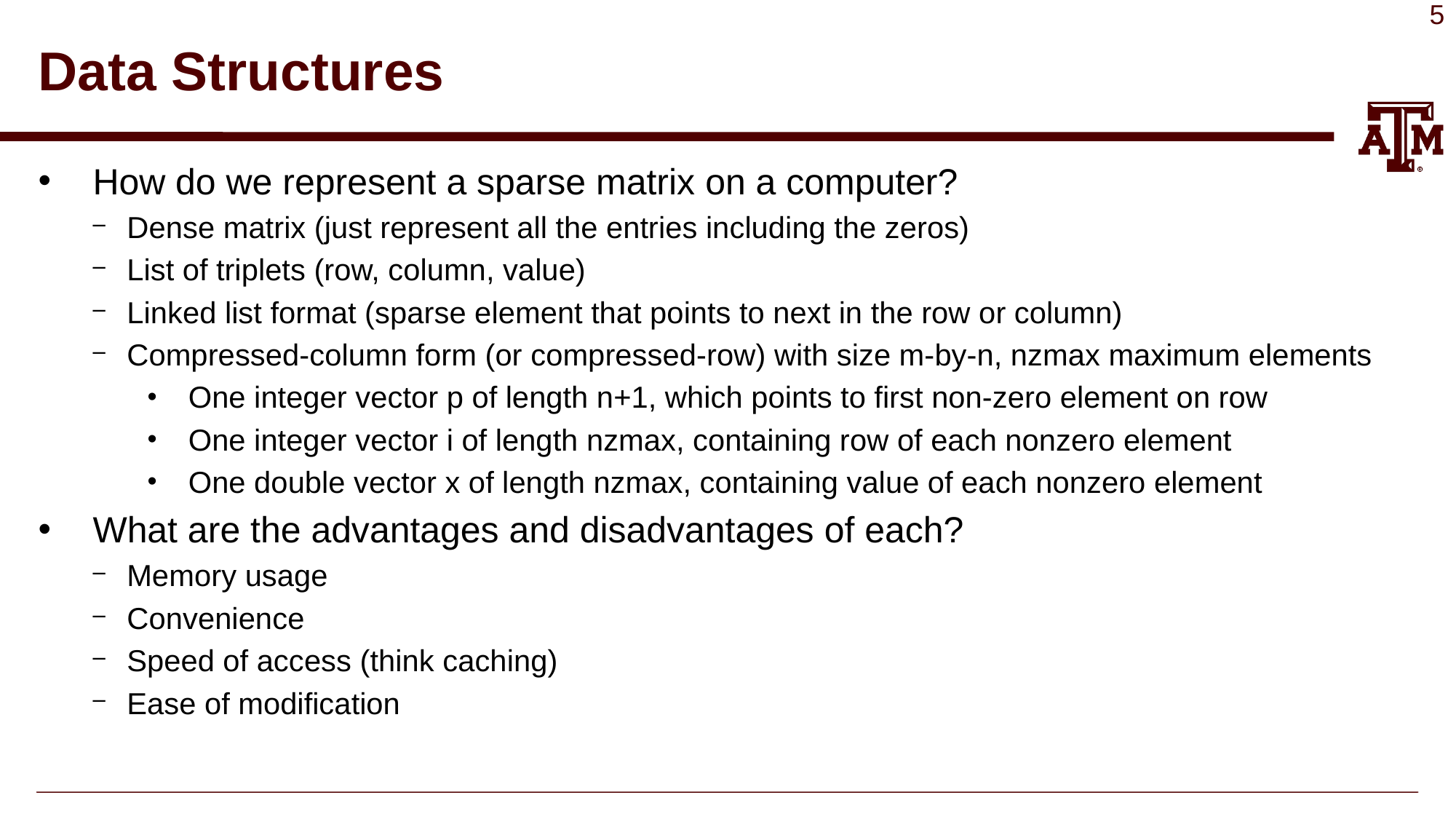

# Data Structures
How do we represent a sparse matrix on a computer?
Dense matrix (just represent all the entries including the zeros)
List of triplets (row, column, value)
Linked list format (sparse element that points to next in the row or column)
Compressed-column form (or compressed-row) with size m-by-n, nzmax maximum elements
One integer vector p of length n+1, which points to first non-zero element on row
One integer vector i of length nzmax, containing row of each nonzero element
One double vector x of length nzmax, containing value of each nonzero element
What are the advantages and disadvantages of each?
Memory usage
Convenience
Speed of access (think caching)
Ease of modification